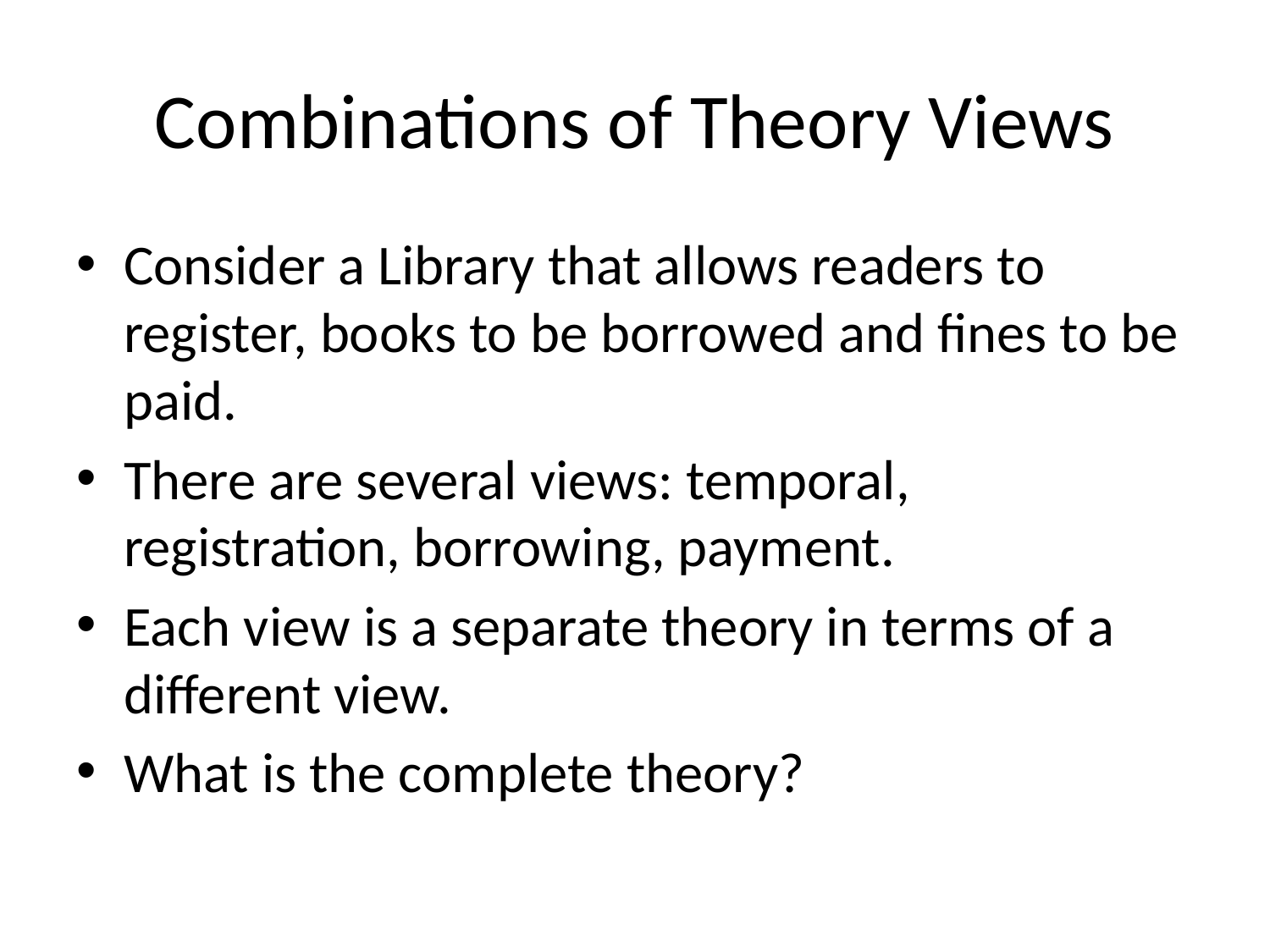

# Combinations of Theory Views
Consider a Library that allows readers to register, books to be borrowed and fines to be paid.
There are several views: temporal, registration, borrowing, payment.
Each view is a separate theory in terms of a different view.
What is the complete theory?